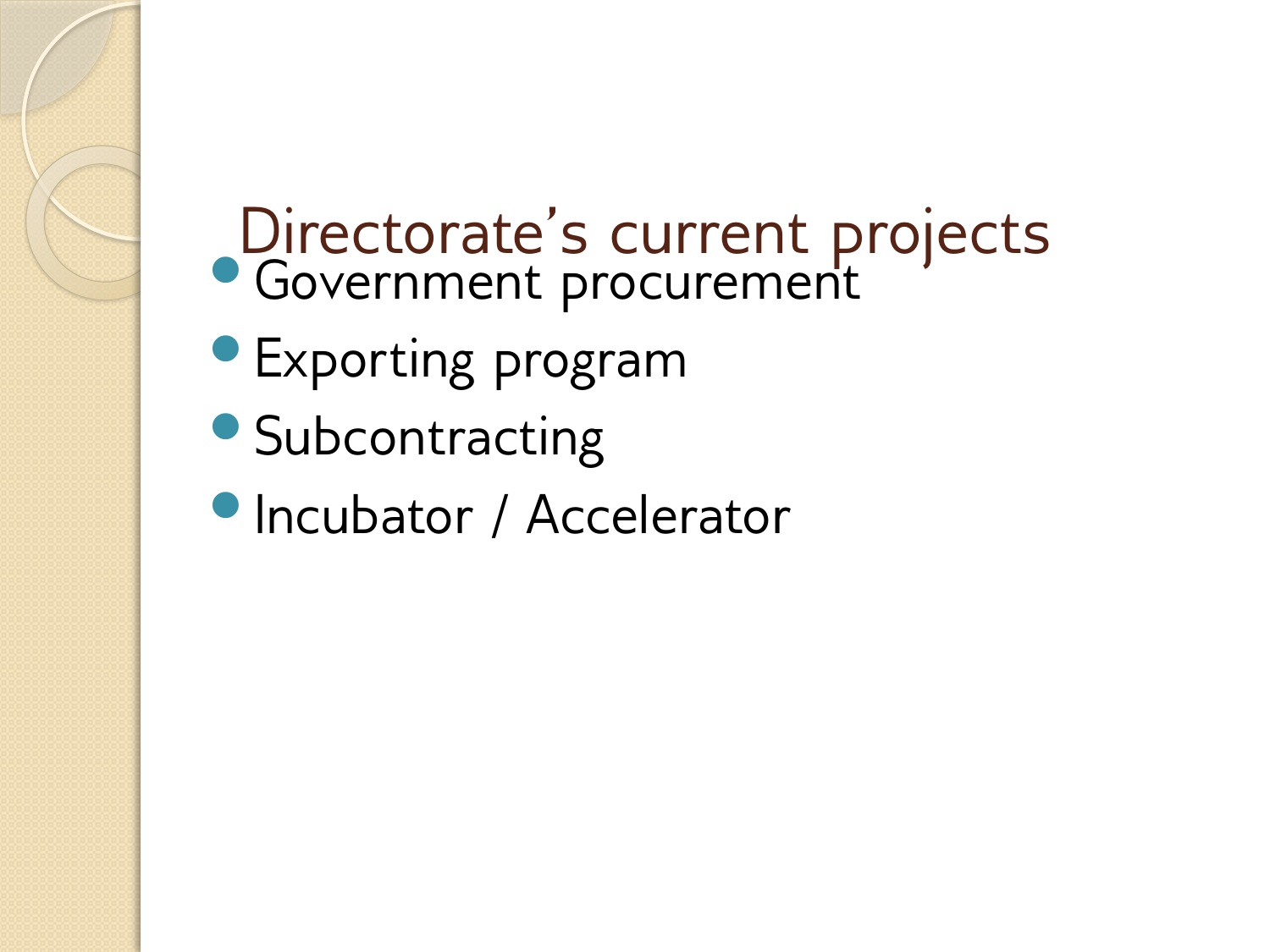

# Directorate’s current projects
Government procurement
Exporting program
Subcontracting
Incubator / Accelerator